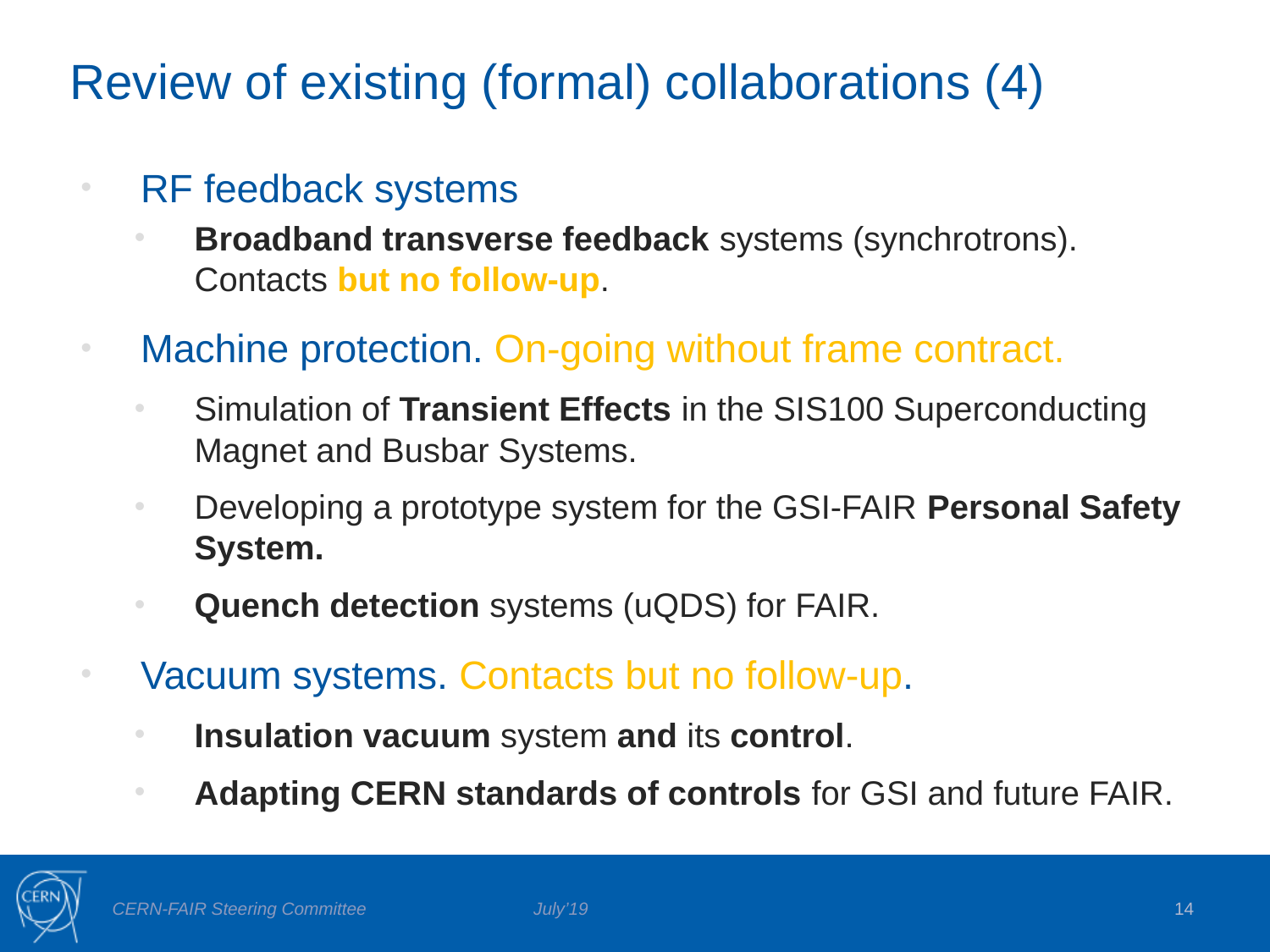

# Review of existing (formal) collaborations (4)
RF feedback systems
Broadband transverse feedback systems (synchrotrons). Contacts but no follow-up.
Machine protection. On-going without frame contract.
Simulation of Transient Effects in the SIS100 Superconducting  Magnet and Busbar Systems.
Developing a prototype system for the GSI-FAIR Personal Safety System.
Quench detection systems (uQDS) for FAIR.
Vacuum systems. Contacts but no follow-up.
Insulation vacuum system and its control.
Adapting CERN standards of controls for GSI and future FAIR.
14